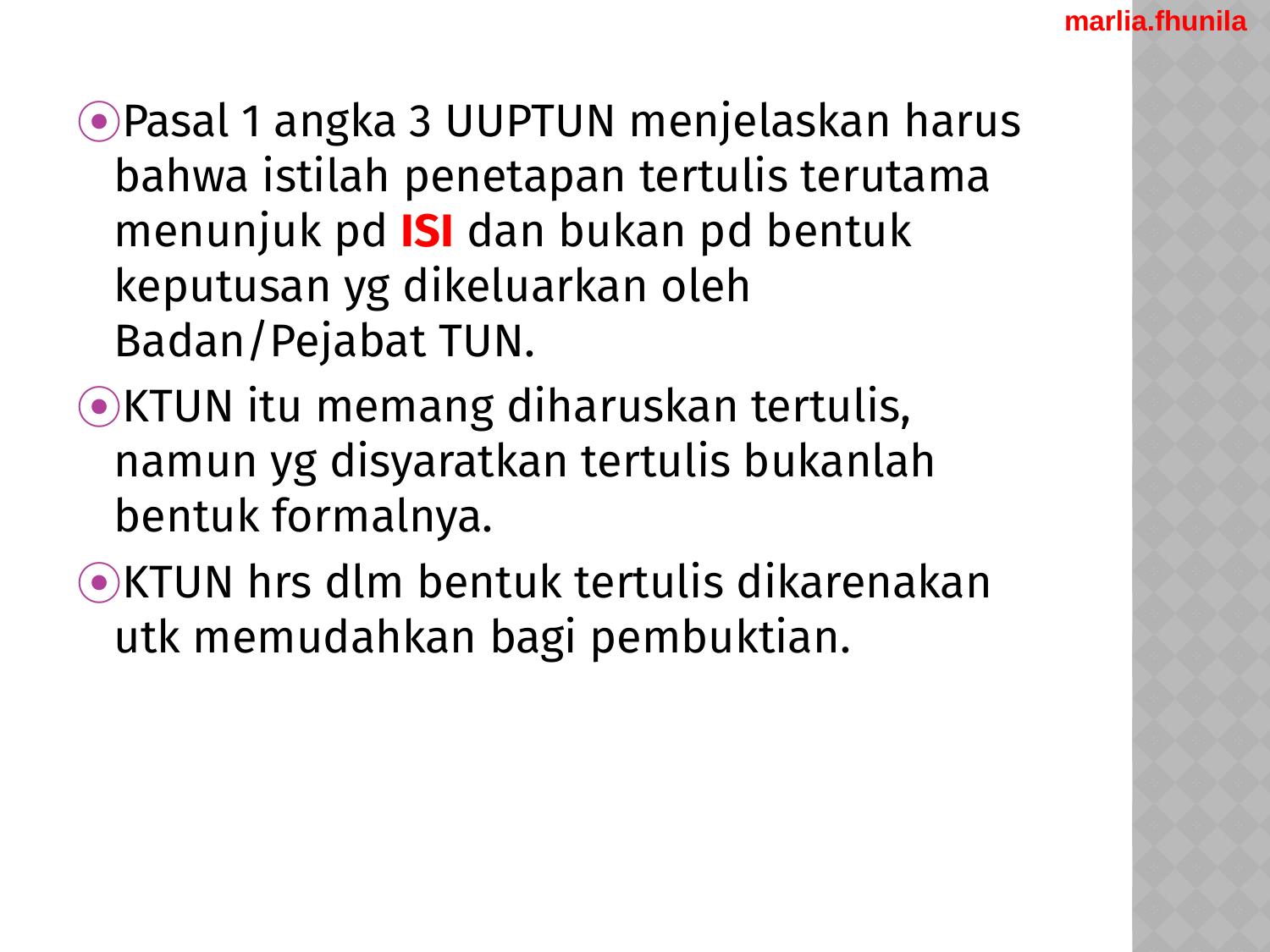

marlia.fhunila
Pasal 1 angka 3 UUPTUN menjelaskan harus bahwa istilah penetapan tertulis terutama menunjuk pd ISI dan bukan pd bentuk keputusan yg dikeluarkan oleh Badan/Pejabat TUN.
KTUN itu memang diharuskan tertulis, namun yg disyaratkan tertulis bukanlah bentuk formalnya.
KTUN hrs dlm bentuk tertulis dikarenakan utk memudahkan bagi pembuktian.